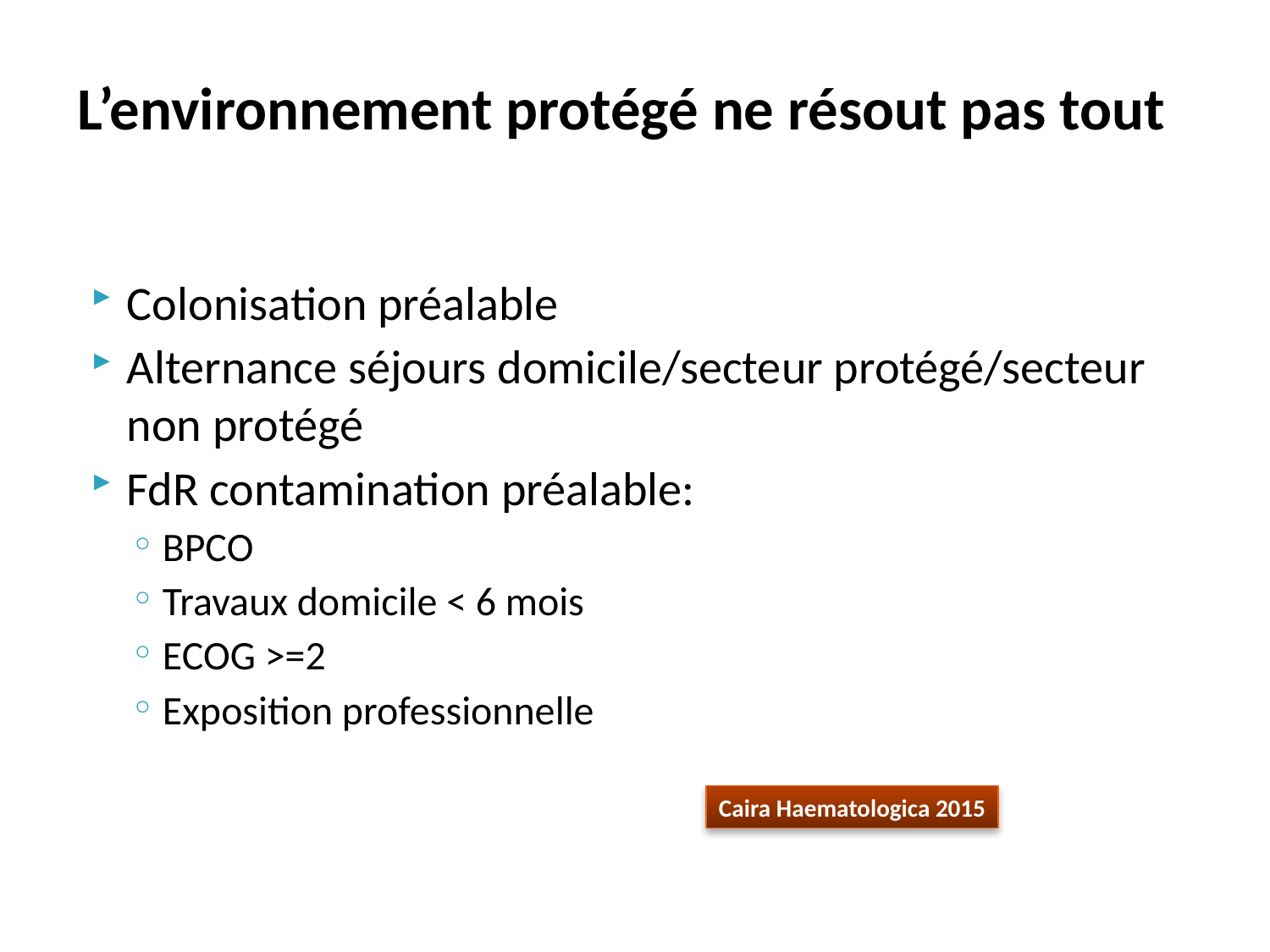

# L’environnement protégé ne résout pas tout
Colonisation préalable
Alternance séjours domicile/secteur protégé/secteur non protégé
FdR contamination préalable:
BPCO
Travaux domicile < 6 mois
ECOG >=2
Exposition professionnelle

Caira Haematologica 2015